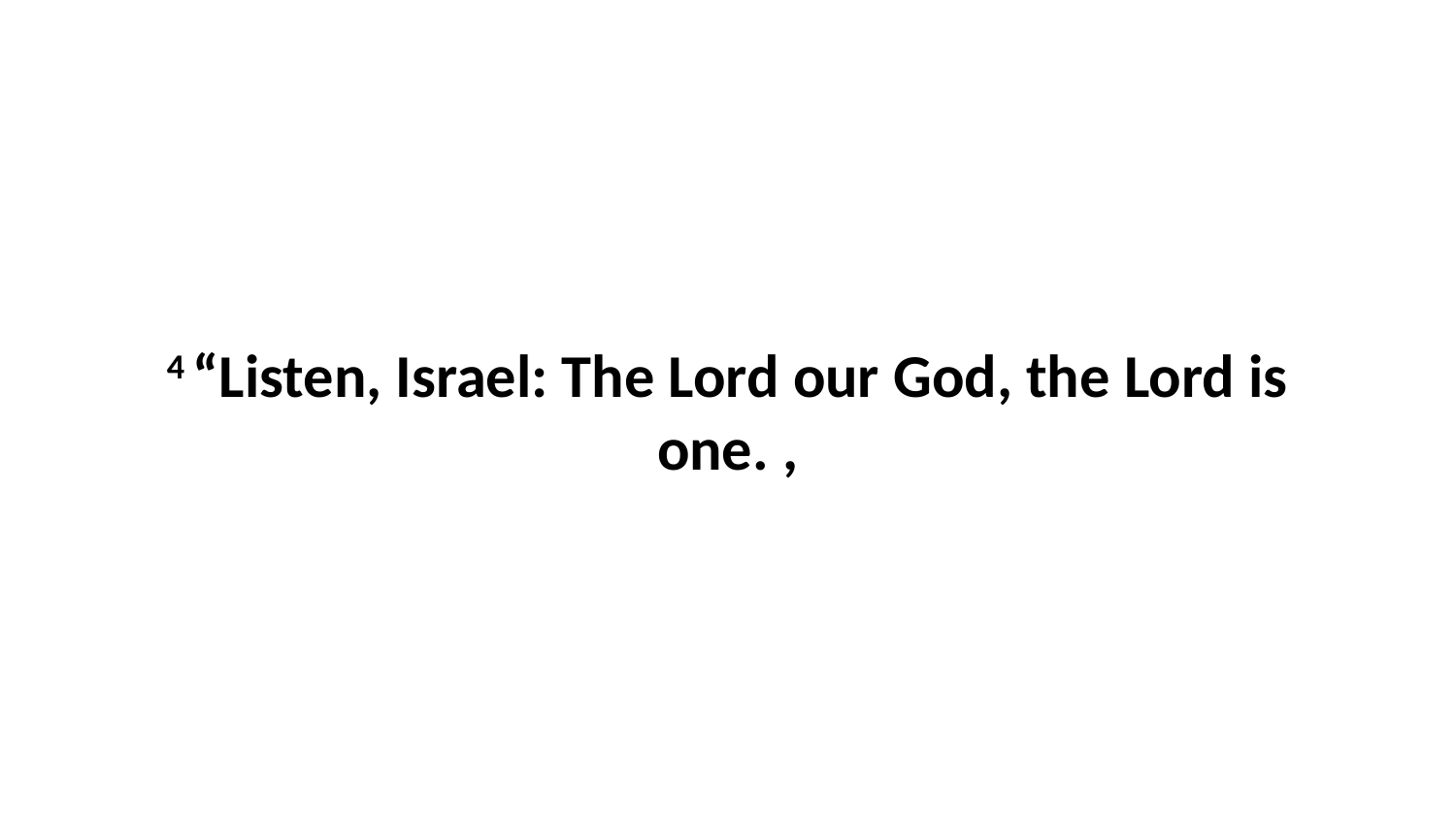

4 “Listen, Israel: The Lord our God, the Lord is one. ,